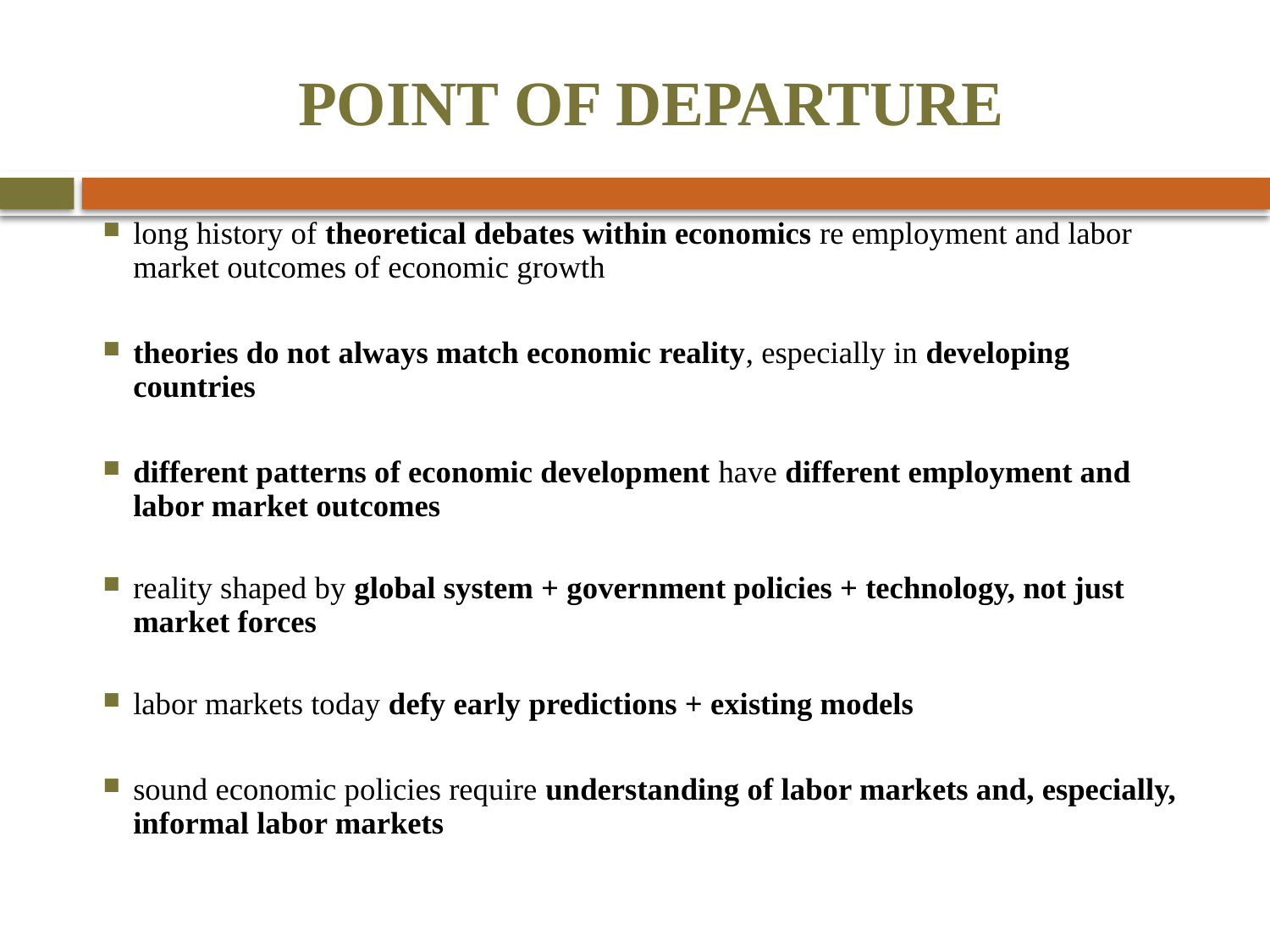

# POINT OF DEPARTURE
long history of theoretical debates within economics re employment and labor market outcomes of economic growth

theories do not always match economic reality, especially in developing countries

different patterns of economic development have different employment and labor market outcomes

reality shaped by global system + government policies + technology, not just market forces

labor markets today defy early predictions + existing models

sound economic policies require understanding of labor markets and, especially, informal labor markets